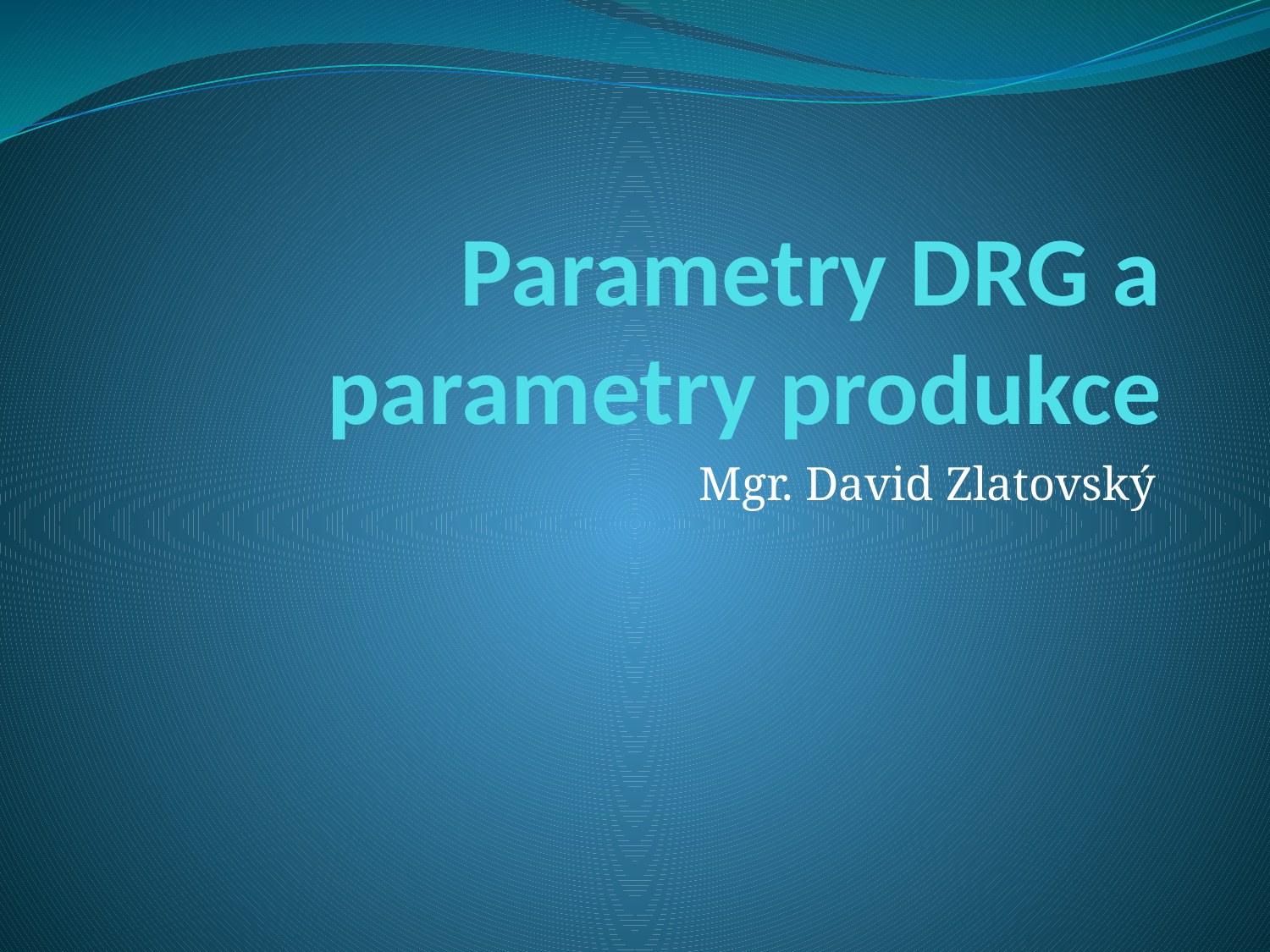

# Parametry DRG a parametry produkce
Mgr. David Zlatovský